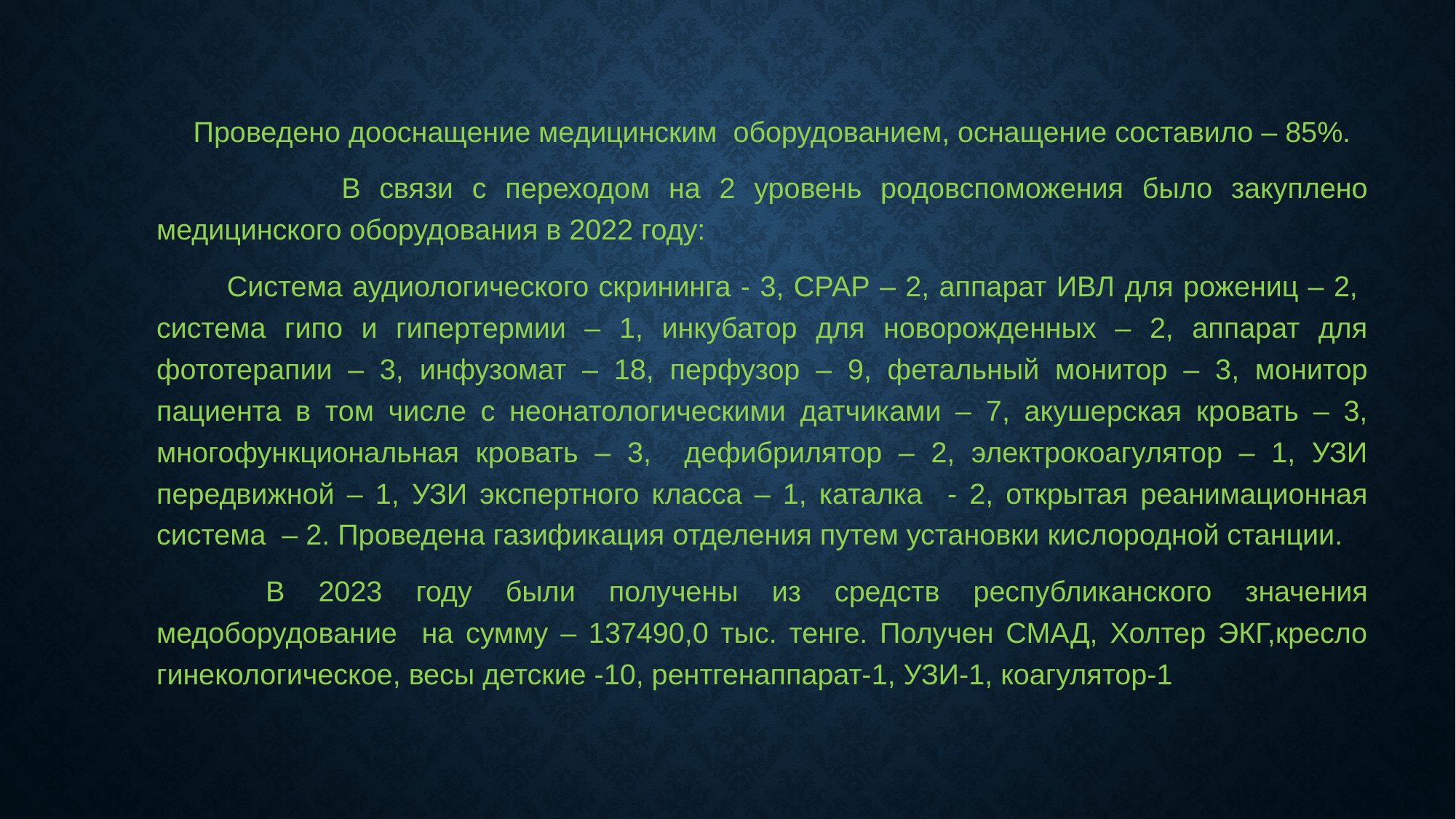

Проведено дооснащение медицинским  оборудованием, оснащение составило – 85%.
       	В связи с переходом на 2 уровень родовспоможения было закуплено медицинского оборудования в 2022 году:
          Система аудиологического скрининга - 3, СРАР – 2, аппарат ИВЛ для рожениц – 2,  система гипо и гипертермии – 1, инкубатор для новорожденных – 2, аппарат для фототерапии – 3, инфузомат – 18, перфузор – 9, фетальный монитор – 3, монитор пациента в том числе с неонатологическими датчиками – 7, акушерская кровать – 3, многофункциональная кровать – 3,  дефибрилятор – 2, электрокоагулятор – 1, УЗИ передвижной – 1, УЗИ экспертного класса – 1, каталка  - 2, открытая реанимационная система  – 2. Проведена газификация отделения путем установки кислородной станции.
		В 2023 году были получены из средств республиканского значения медоборудование  на сумму – 137490,0 тыс. тенге. Получен СМАД, Холтер ЭКГ,кресло гинекологическое, весы детские -10, рентгенаппарат-1, УЗИ-1, коагулятор-1